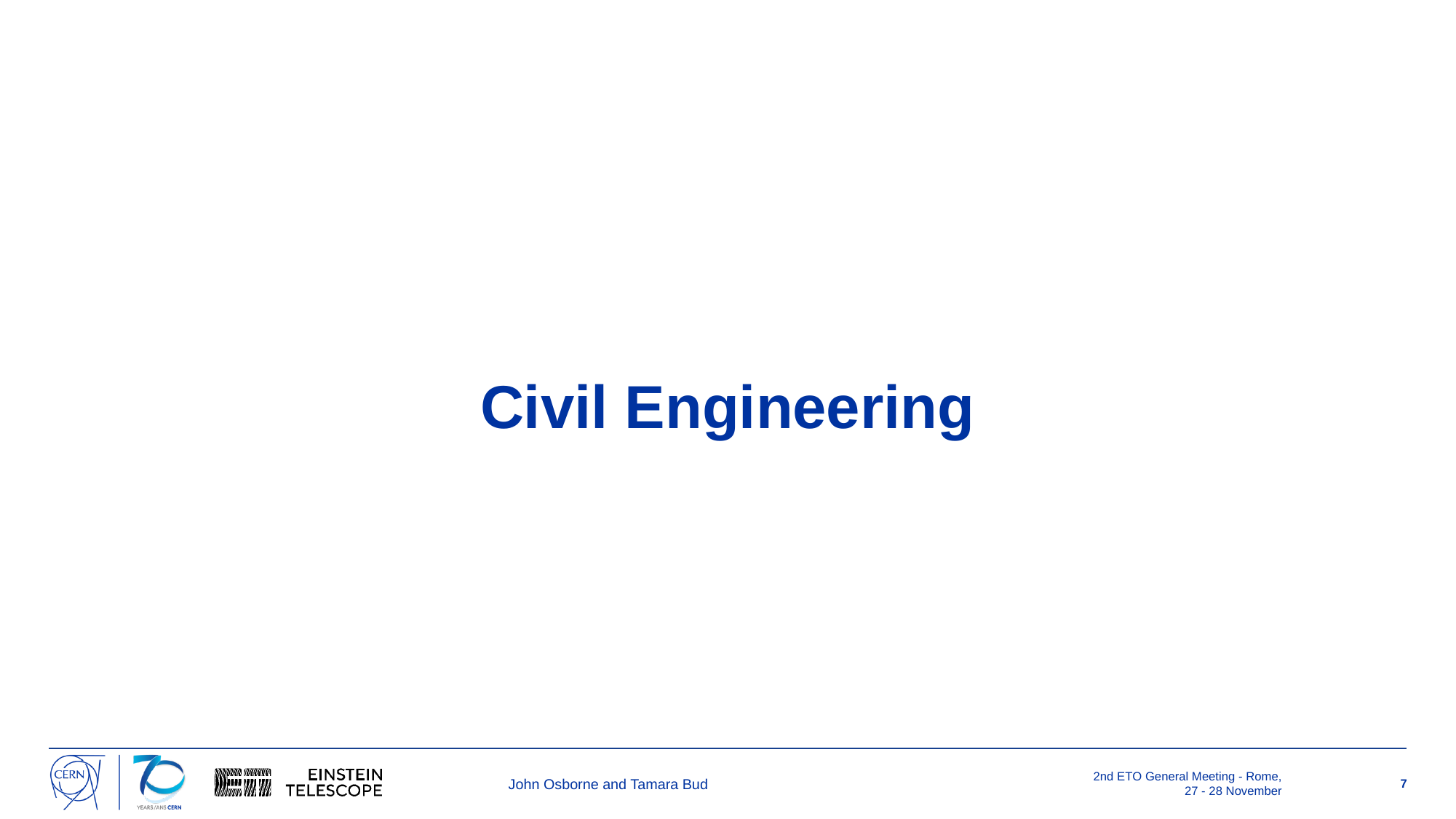

# Civil Engineering
John Osborne and Tamara Bud
2nd ETO General Meeting - Rome, 27 - 28 November
7